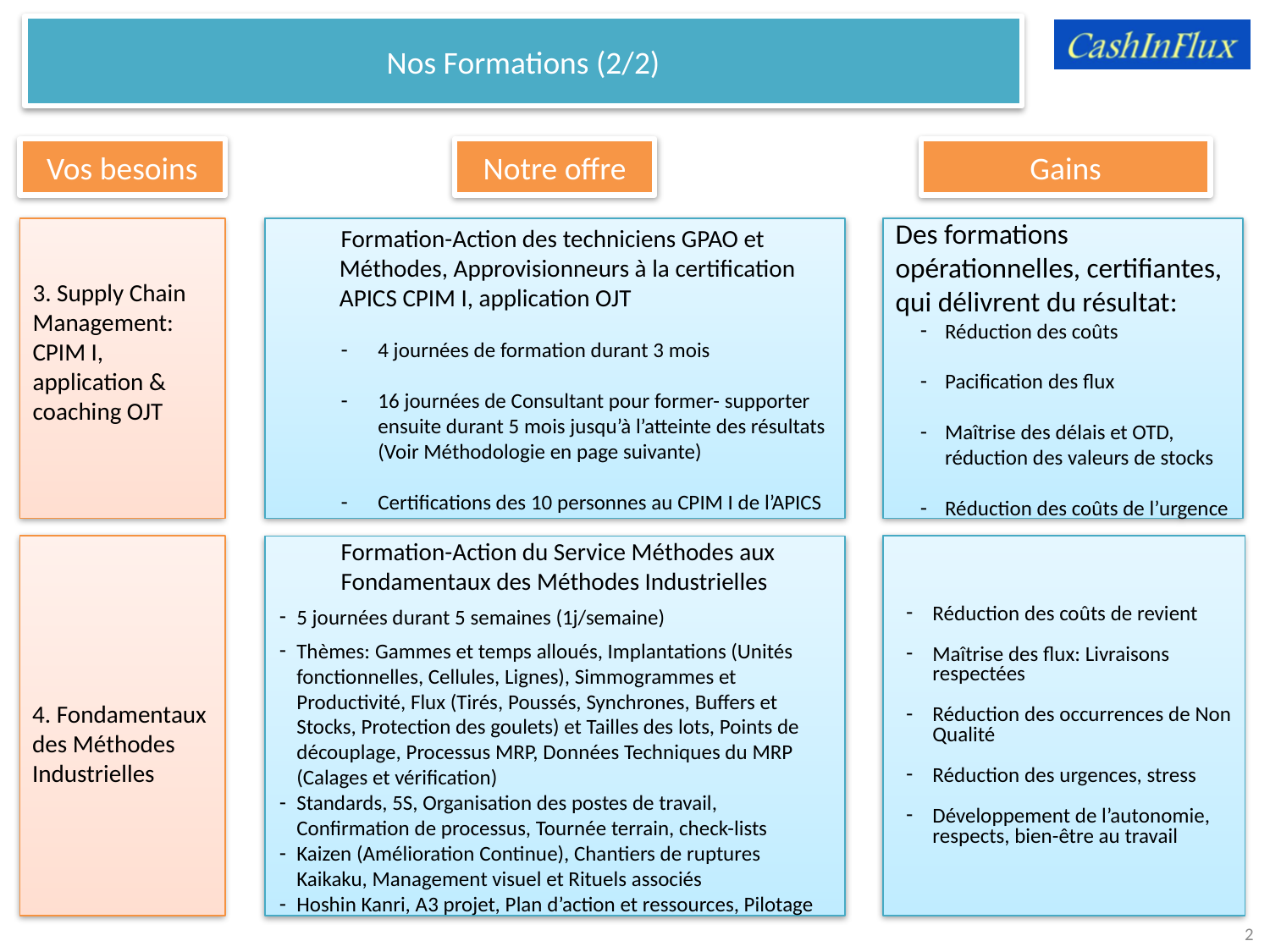

Nos Formations (2/2)
Vos besoins
Notre offre
Gains
3. Supply Chain Management: CPIM I, application & coaching OJT

Formation-Action des techniciens GPAO et Méthodes, Approvisionneurs à la certification APICS CPIM I, application OJT

4 journées de formation durant 3 mois

16 journées de Consultant pour former- supporter ensuite durant 5 mois jusqu’à l’atteinte des résultats (Voir Méthodologie en page suivante)

Certifications des 10 personnes au CPIM I de l’APICS
Des formations opérationnelles, certifiantes, qui délivrent du résultat:
Réduction des coûts

Pacification des flux

Maîtrise des délais et OTD, réduction des valeurs de stocks

Réduction des coûts de l’urgence

4. Fondamentaux des Méthodes Industrielles
Réduction des coûts de revient

Maîtrise des flux: Livraisons respectées

Réduction des occurrences de Non Qualité

Réduction des urgences, stress

Développement de l’autonomie, respects, bien-être au travail
Formation-Action du Service Méthodes aux Fondamentaux des Méthodes Industrielles

5 journées durant 5 semaines (1j/semaine)

Thèmes: Gammes et temps alloués, Implantations (Unités fonctionnelles, Cellules, Lignes), Simmogrammes et Productivité, Flux (Tirés, Poussés, Synchrones, Buffers et Stocks, Protection des goulets) et Tailles des lots, Points de découplage, Processus MRP, Données Techniques du MRP (Calages et vérification)
Standards, 5S, Organisation des postes de travail, Confirmation de processus, Tournée terrain, check-lists
Kaizen (Amélioration Continue), Chantiers de ruptures Kaikaku, Management visuel et Rituels associés
Hoshin Kanri, A3 projet, Plan d’action et ressources, Pilotage
2